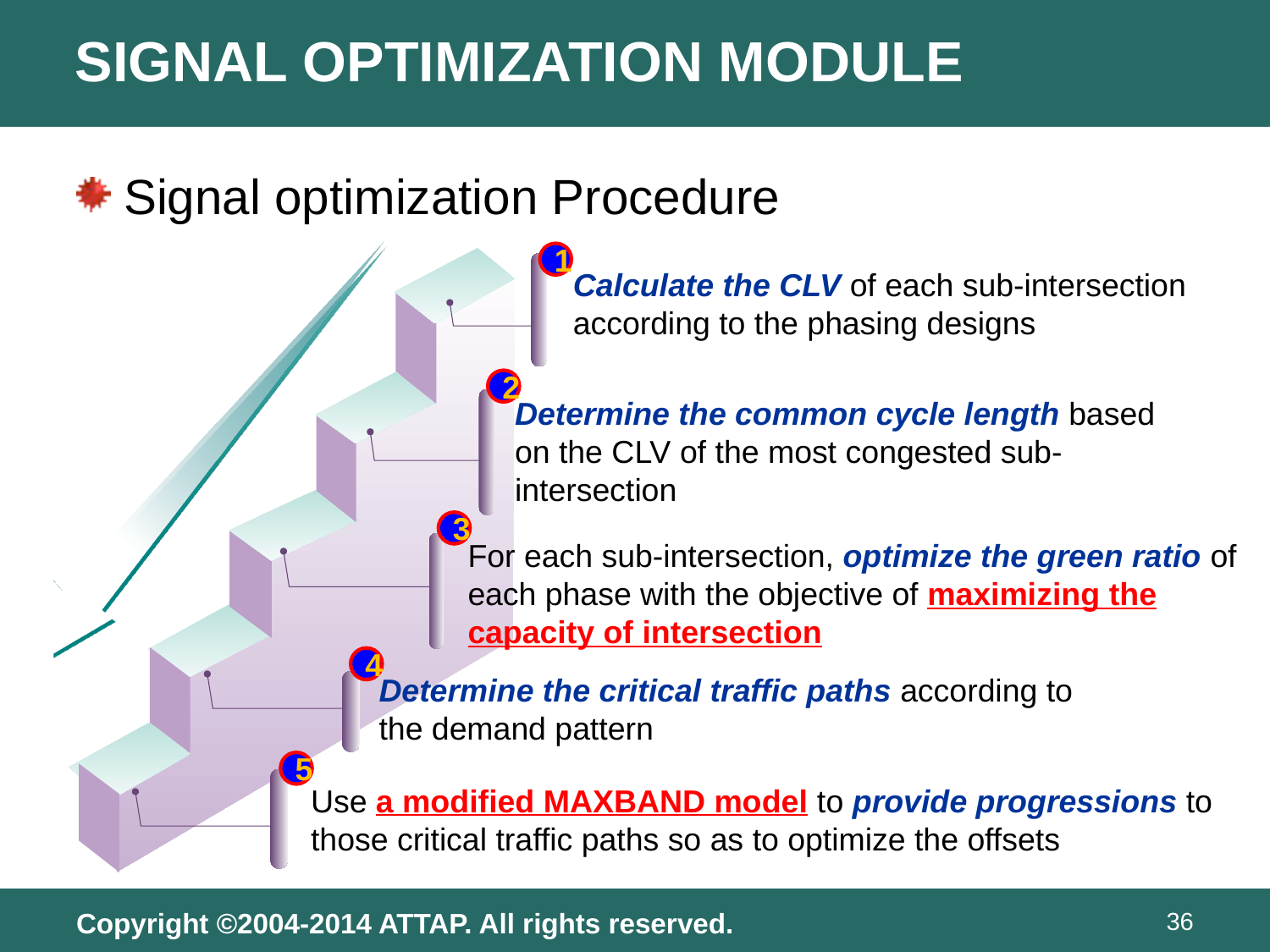

# SIGNAL OPTIMIZATION MODULE
Signal optimization Procedure
1

Calculate the CLV of each sub-intersection according to the phasing designs

2
Determine the common cycle length based on the CLV of the most congested sub-intersection
3
For each sub-intersection, optimize the green ratio of each phase with the objective of maximizing the capacity of intersection
4
Determine the critical traffic paths according to the demand pattern
5
Use a modified MAXBAND model to provide progressions to those critical traffic paths so as to optimize the offsets
Copyright ©2004-2014 ATTAP. All rights reserved.
36